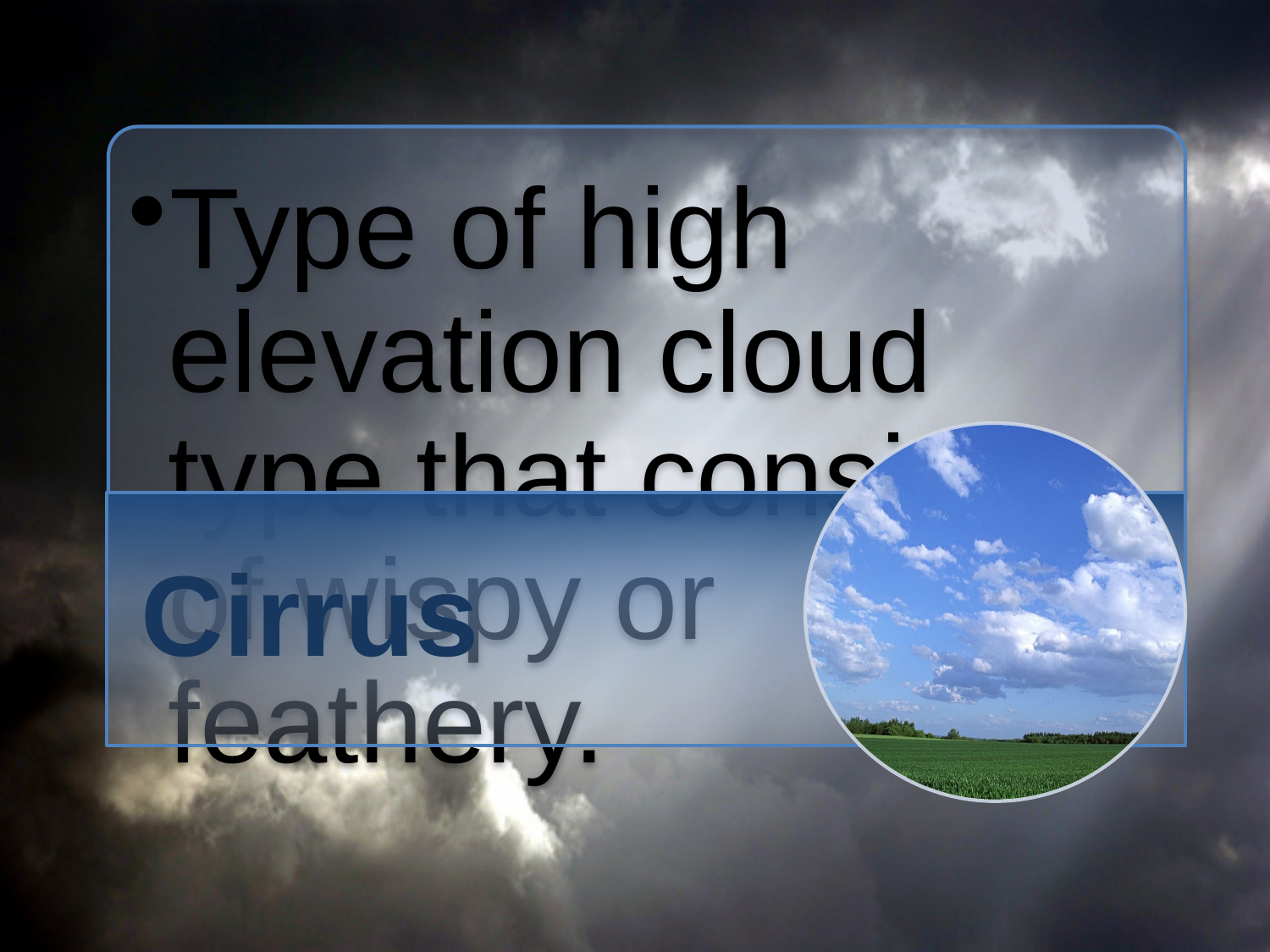

Type of high elevation cloud type that consists of wispy or feathery.
Cirrus